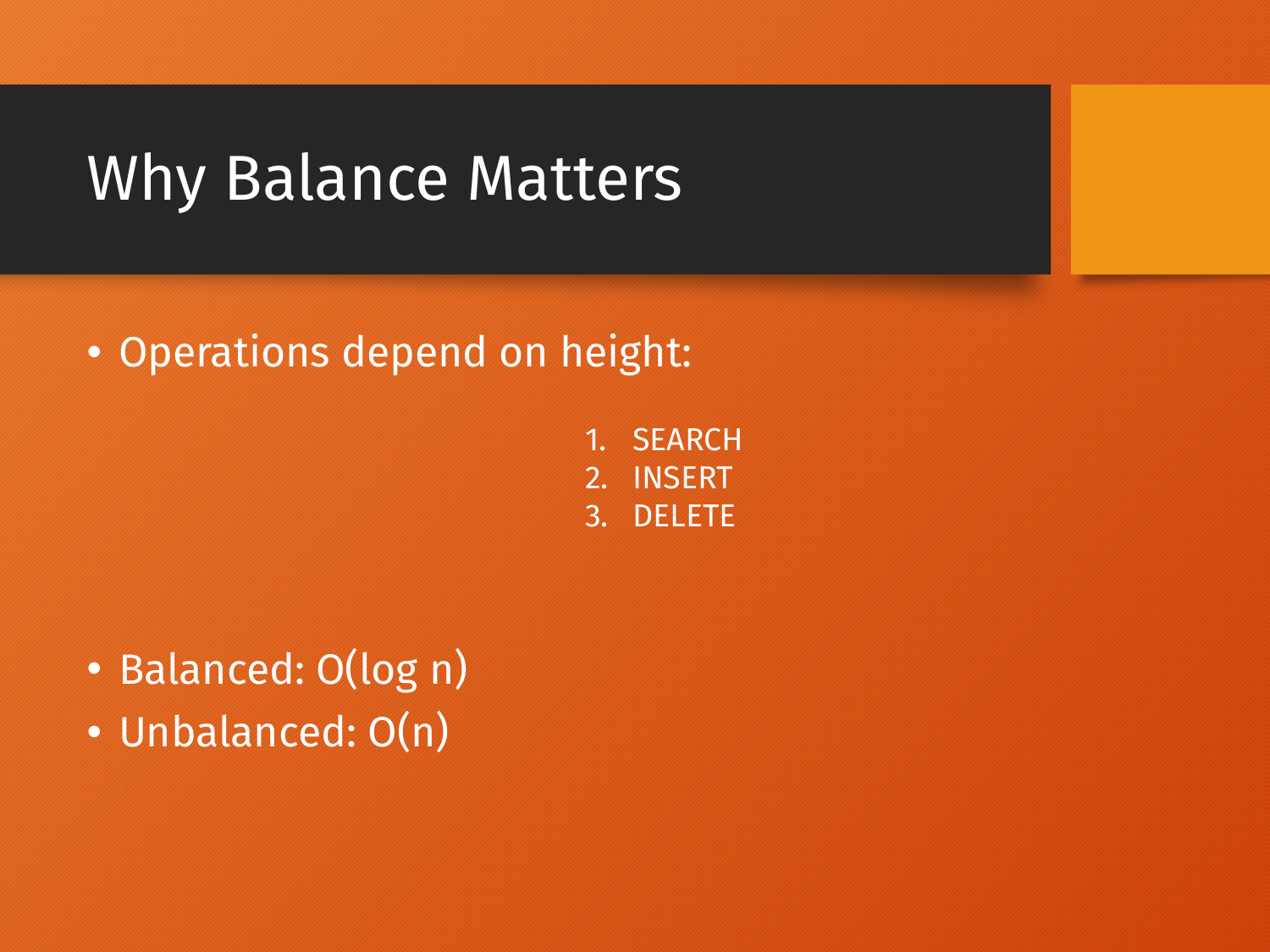

# Why Balance Matters
Operations depend on height:

Balanced: O(log n)
Unbalanced: O(n)
SEARCH
INSERT
DELETE